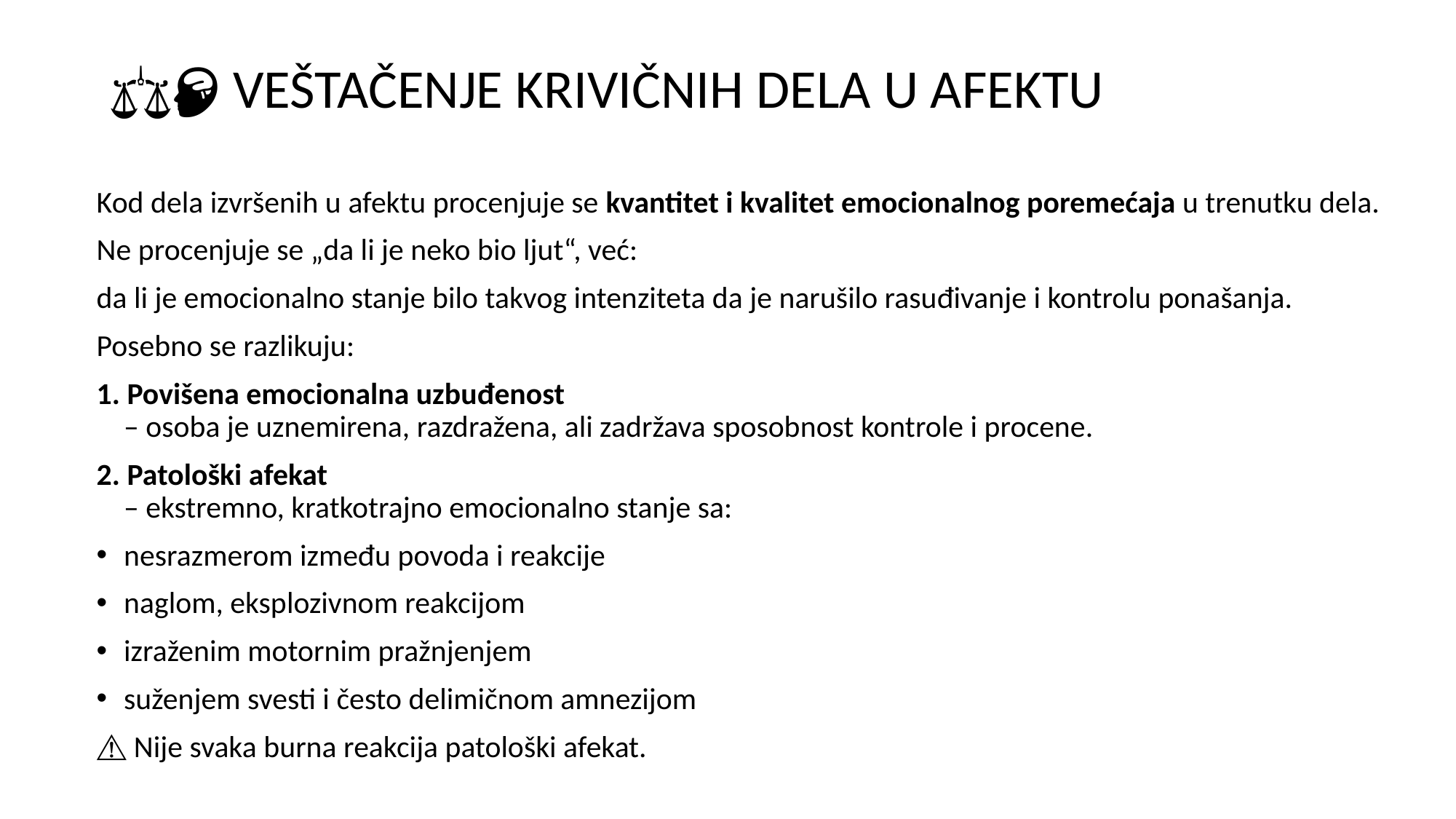

# ⚖️🧠 VEŠTAČENJE KRIVIČNIH DELA U AFEKTU
Kod dela izvršenih u afektu procenjuje se kvantitet i kvalitet emocionalnog poremećaja u trenutku dela.
Ne procenjuje se „da li je neko bio ljut“, već:
da li je emocionalno stanje bilo takvog intenziteta da je narušilo rasuđivanje i kontrolu ponašanja.
Posebno se razlikuju:
1. Povišena emocionalna uzbuđenost
– osoba je uznemirena, razdražena, ali zadržava sposobnost kontrole i procene.
2. Patološki afekat
– ekstremno, kratkotrajno emocionalno stanje sa:
nesrazmerom između povoda i reakcije
naglom, eksplozivnom reakcijom
izraženim motornim pražnjenjem
suženjem svesti i često delimičnom amnezijom
⚠️ Nije svaka burna reakcija patološki afekat.